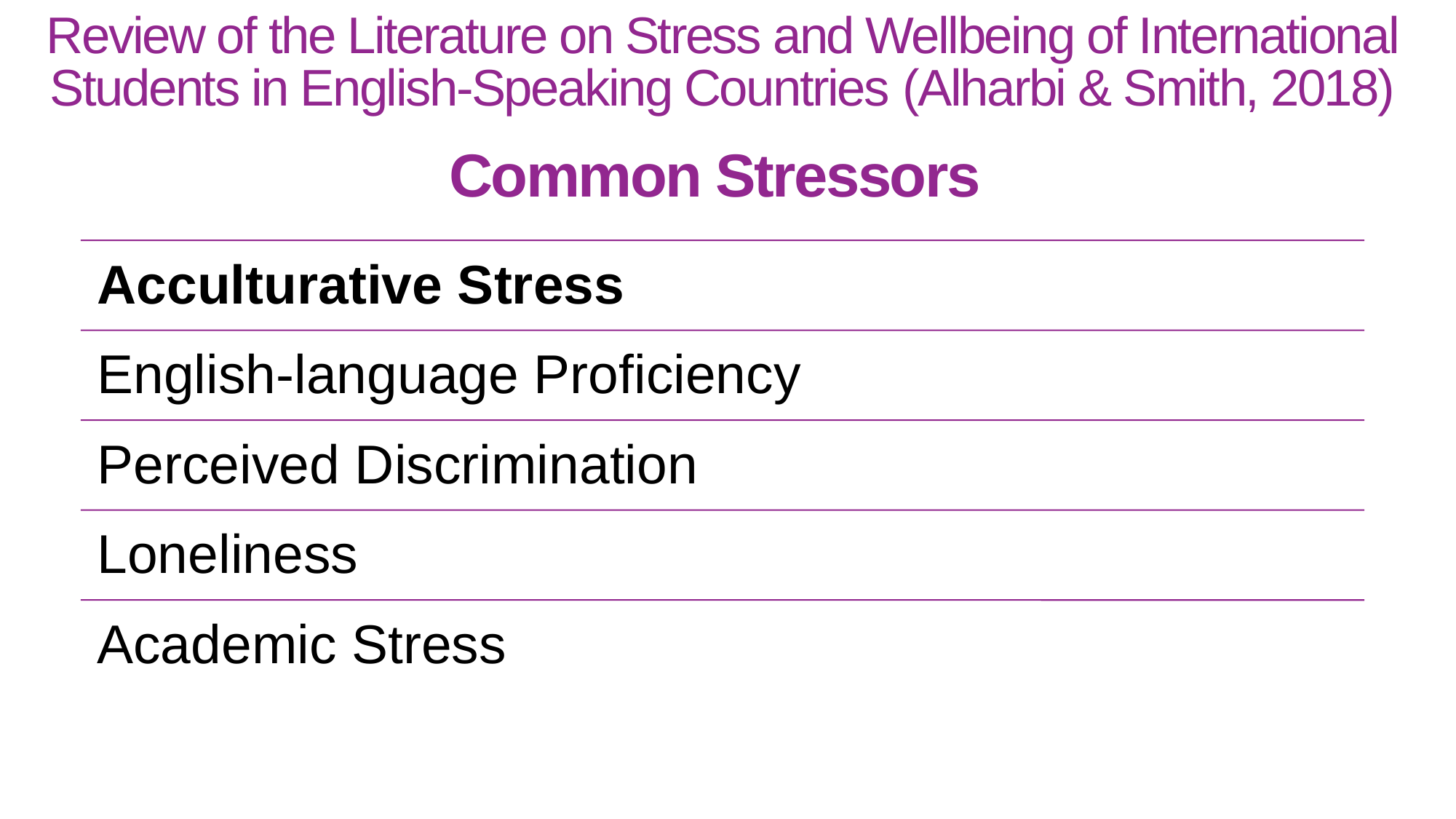

# Review of the Literature on Stress and Wellbeing of International Students in English-Speaking Countries (Alharbi & Smith, 2018) Common Stressors
Acculturative Stress
English-language Proficiency
Perceived Discrimination
Loneliness
Academic Stress